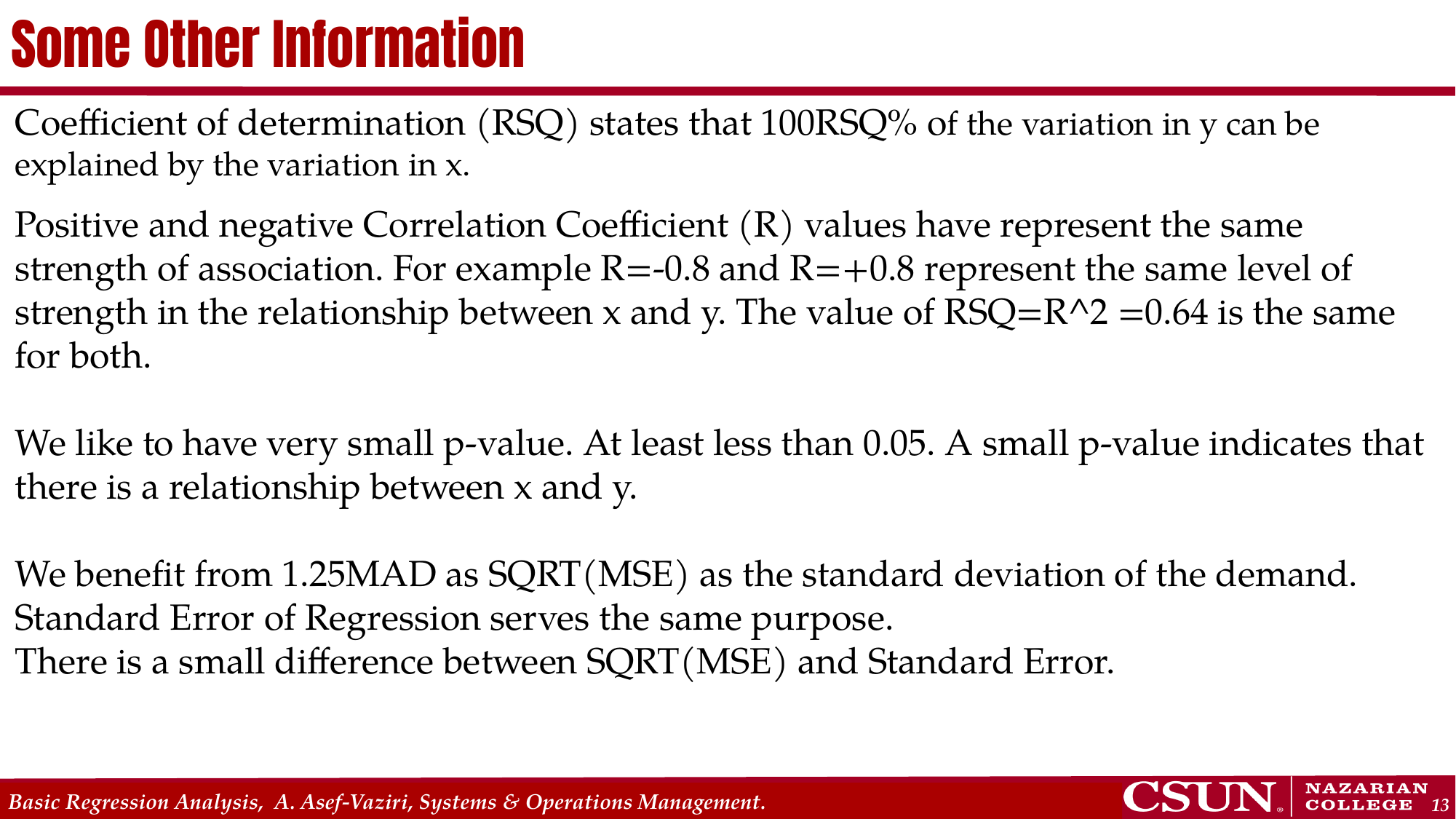

# Some Other Information
Coefficient of determination (RSQ) states that 100RSQ% of the variation in y can be explained by the variation in x.

Positive and negative Correlation Coefficient (R) values have represent the same strength of association. For example R=-0.8 and R=+0.8 represent the same level of strength in the relationship between x and y. The value of RSQ=R^2 =0.64 is the same for both.

We like to have very small p-value. At least less than 0.05. A small p-value indicates that there is a relationship between x and y.

We benefit from 1.25MAD as SQRT(MSE) as the standard deviation of the demand. Standard Error of Regression serves the same purpose.
There is a small difference between SQRT(MSE) and Standard Error.